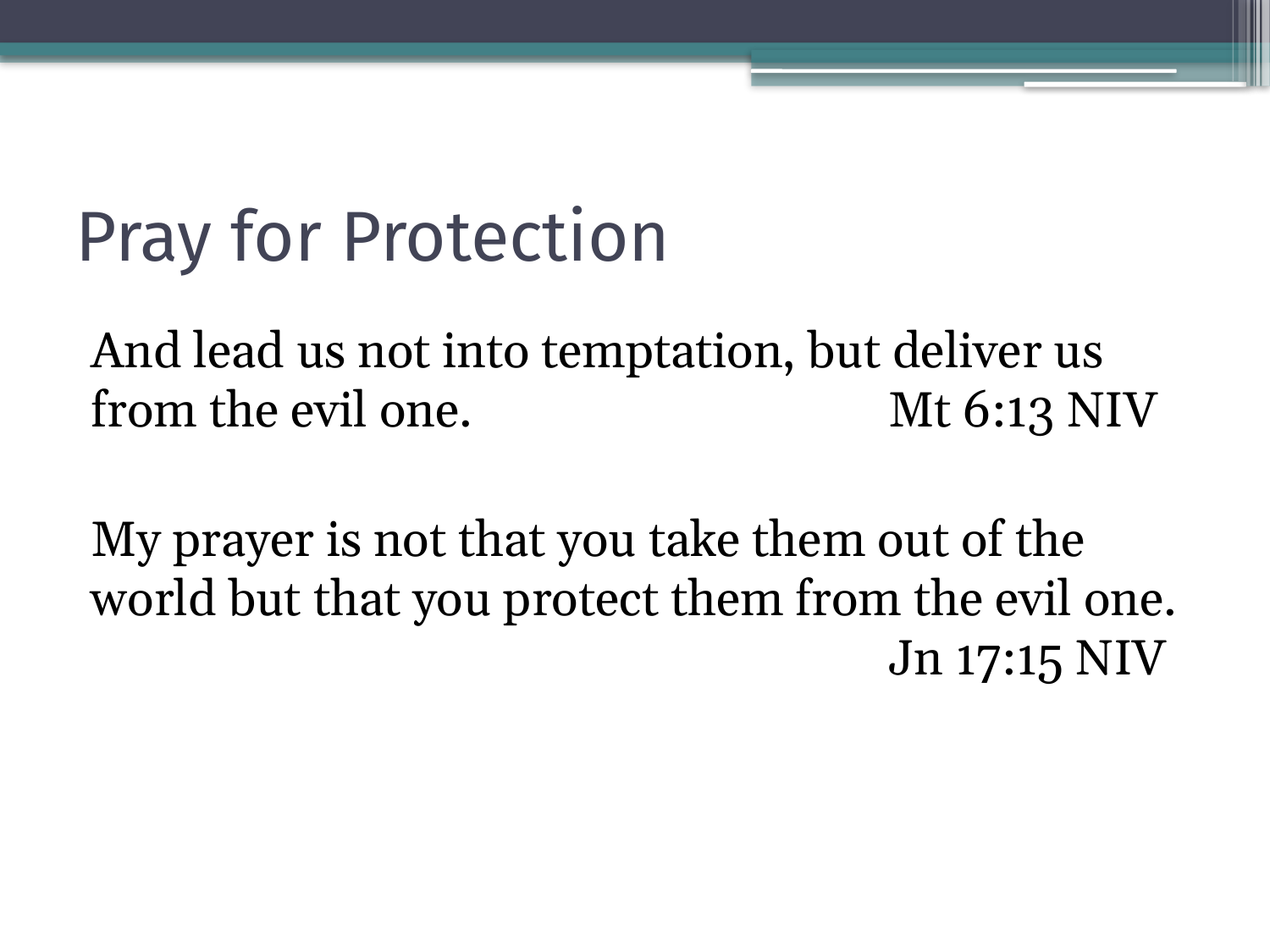

# Pray for Protection
And lead us not into temptation, but deliver us from the evil one.   			   Mt 6:13 NIV

My prayer is not that you take them out of the world but that you protect them from the evil one.          						   Jn 17:15 NIV